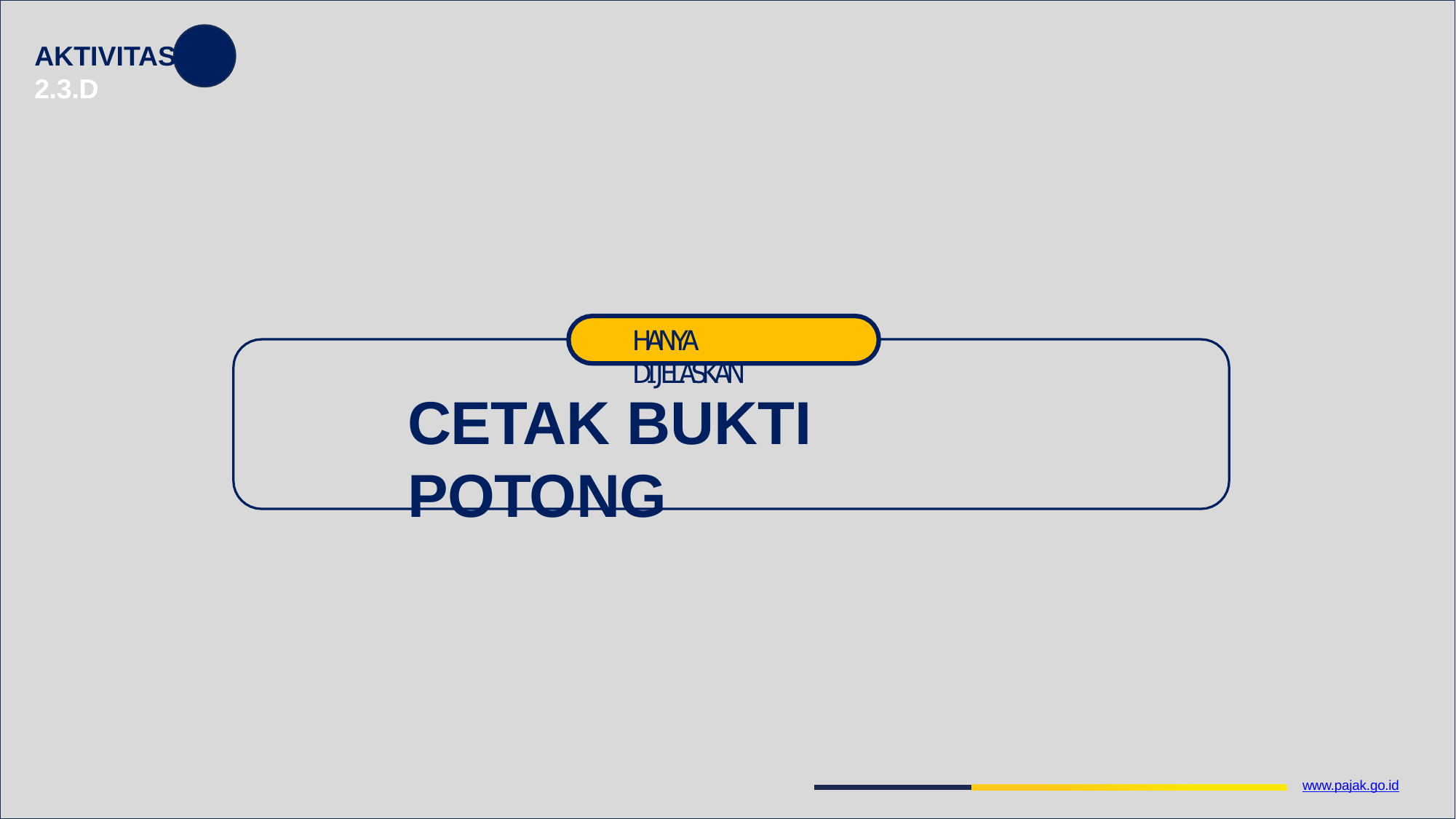

AKTIVITAS 2.3.D

HANYA DIJELASKAN
# CETAK BUKTI POTONG
www.pajak.go.id